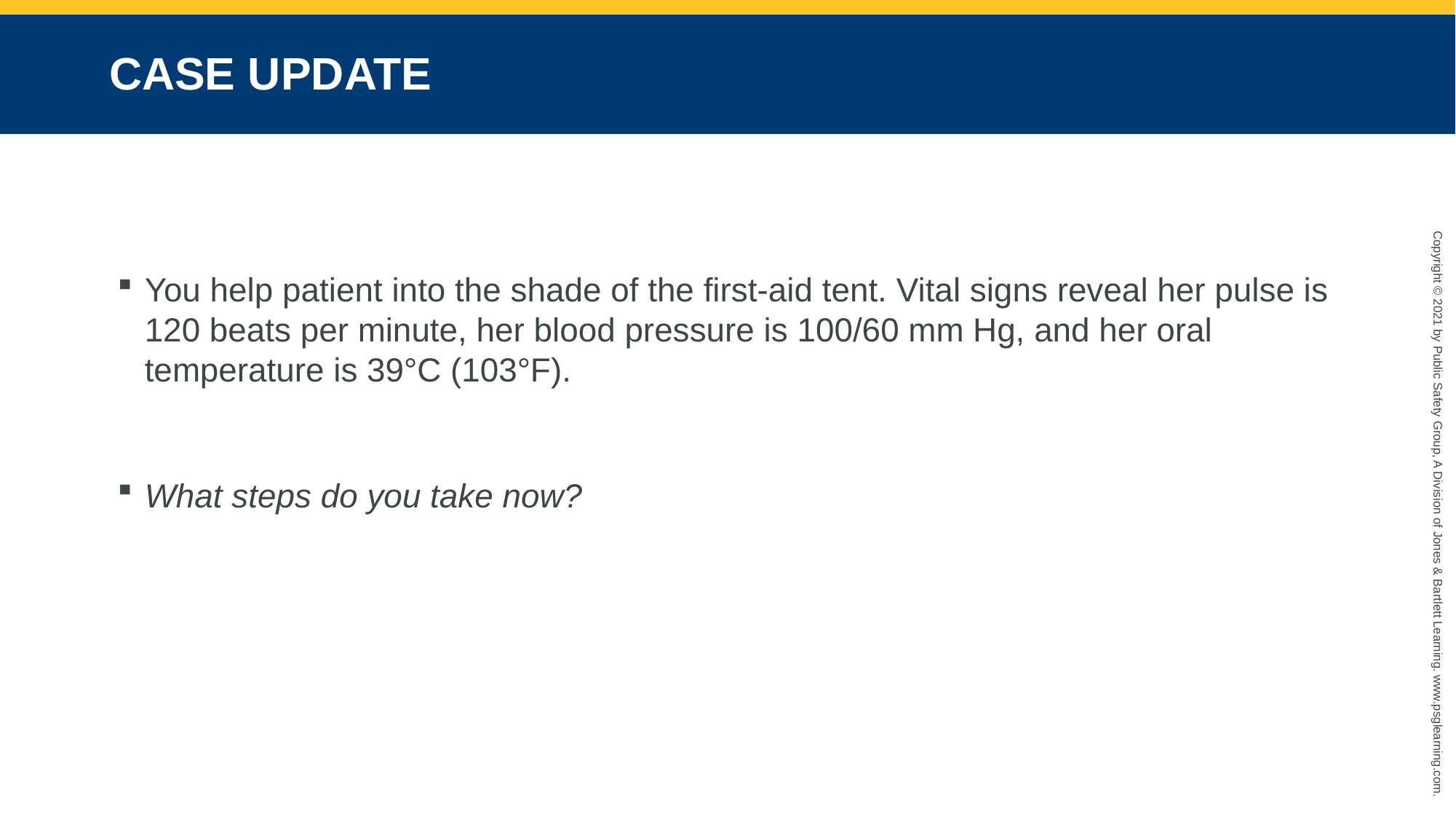

# CASE UPDATE
You help patient into the shade of the first-aid tent. Vital signs reveal her pulse is 120 beats per minute, her blood pressure is 100/60 mm Hg, and her oral temperature is 39°C (103°F).

What steps do you take now?